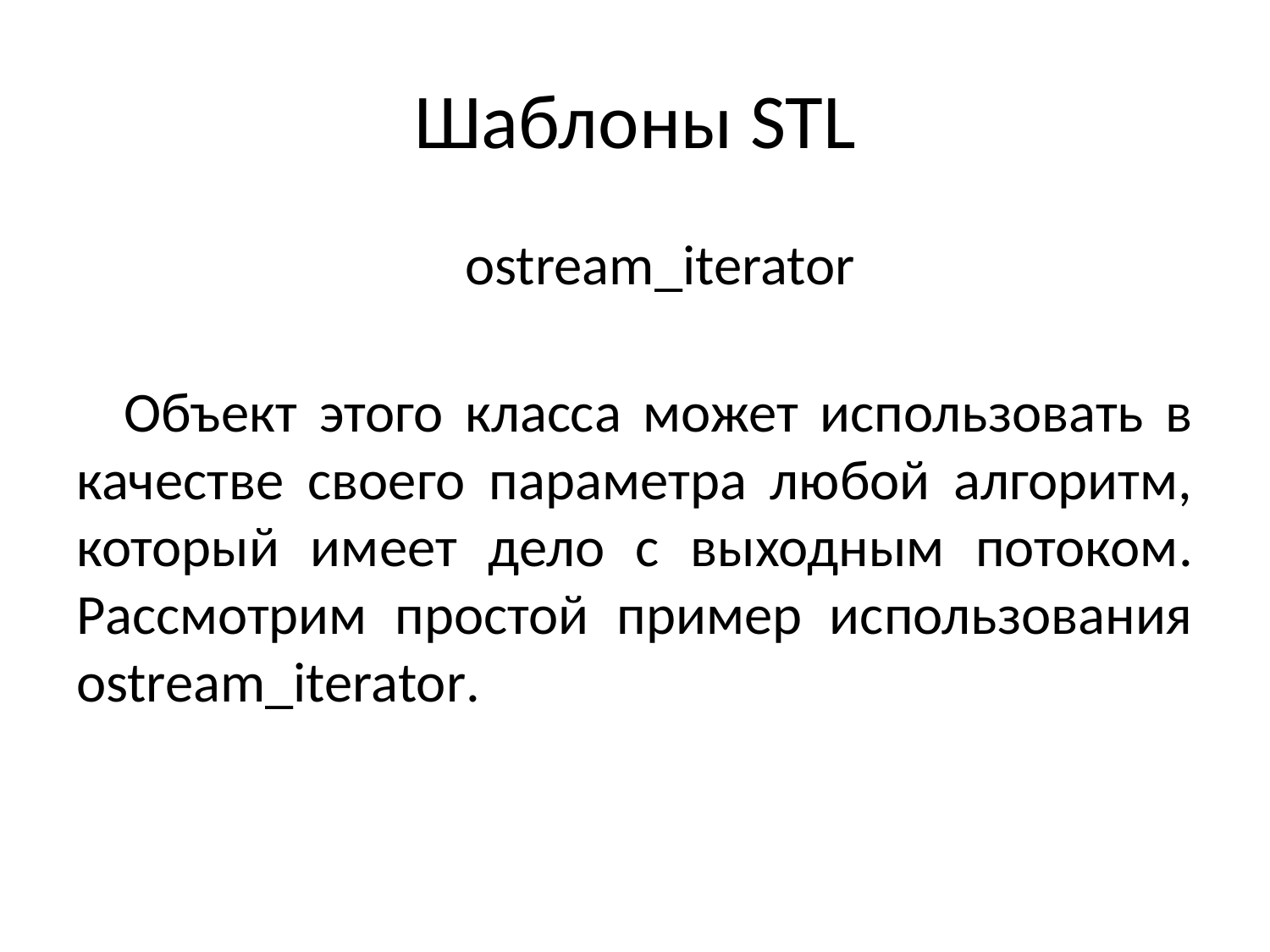

# Шаблоны STL
    ostream_iterator

Объект этого класса может использовать в качестве своего параметра любой алгоритм, который имеет дело с выходным потоком. Рассмотрим простой пример использования ostream_iterator.